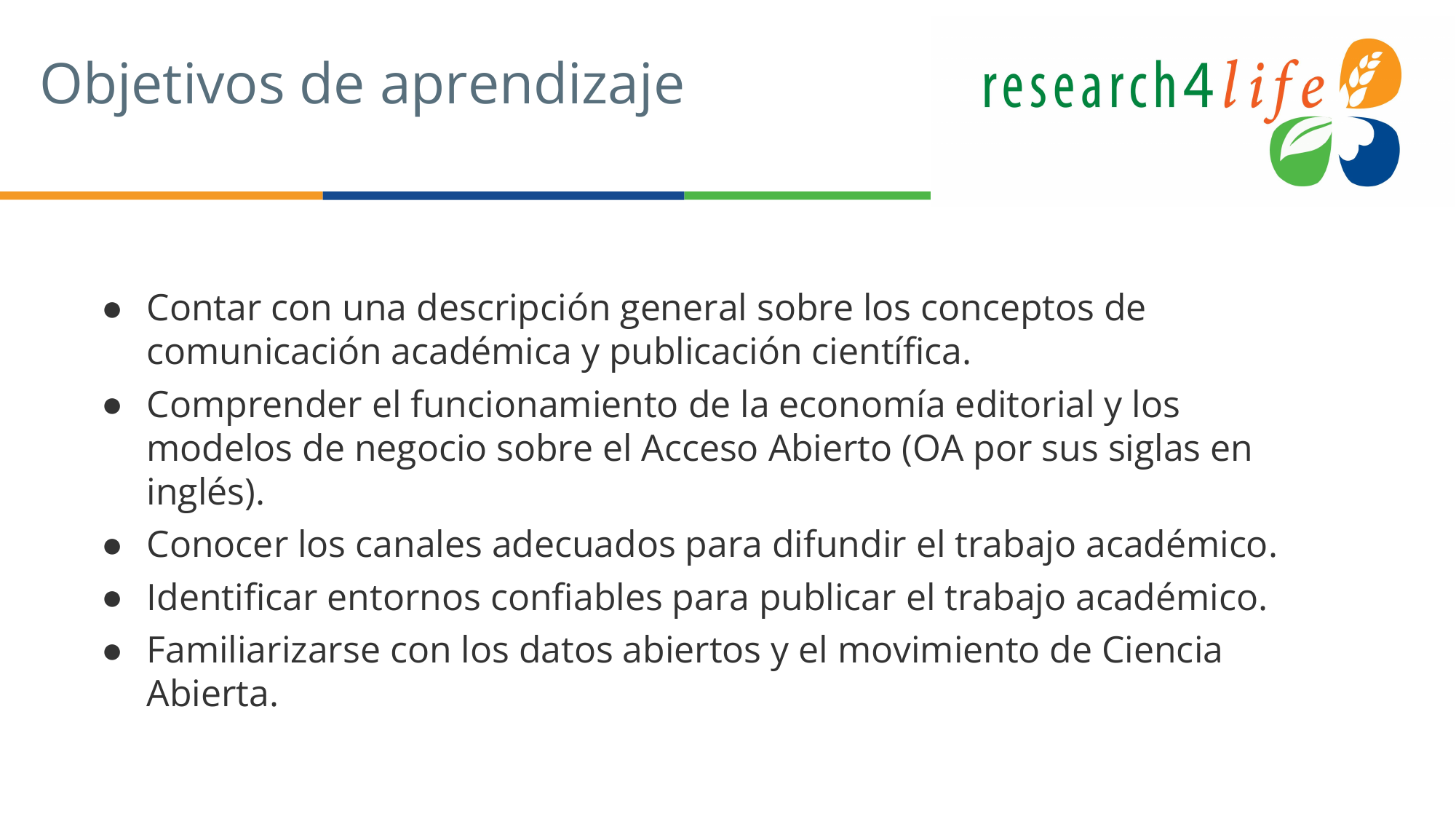

# Objetivos de aprendizaje
Contar con una descripción general sobre los conceptos de comunicación académica y publicación científica.
Comprender el funcionamiento de la economía editorial y los modelos de negocio sobre el Acceso Abierto (OA por sus siglas en inglés).
Conocer los canales adecuados para difundir el trabajo académico.
Identificar entornos confiables para publicar el trabajo académico.
Familiarizarse con los datos abiertos y el movimiento de Ciencia Abierta.